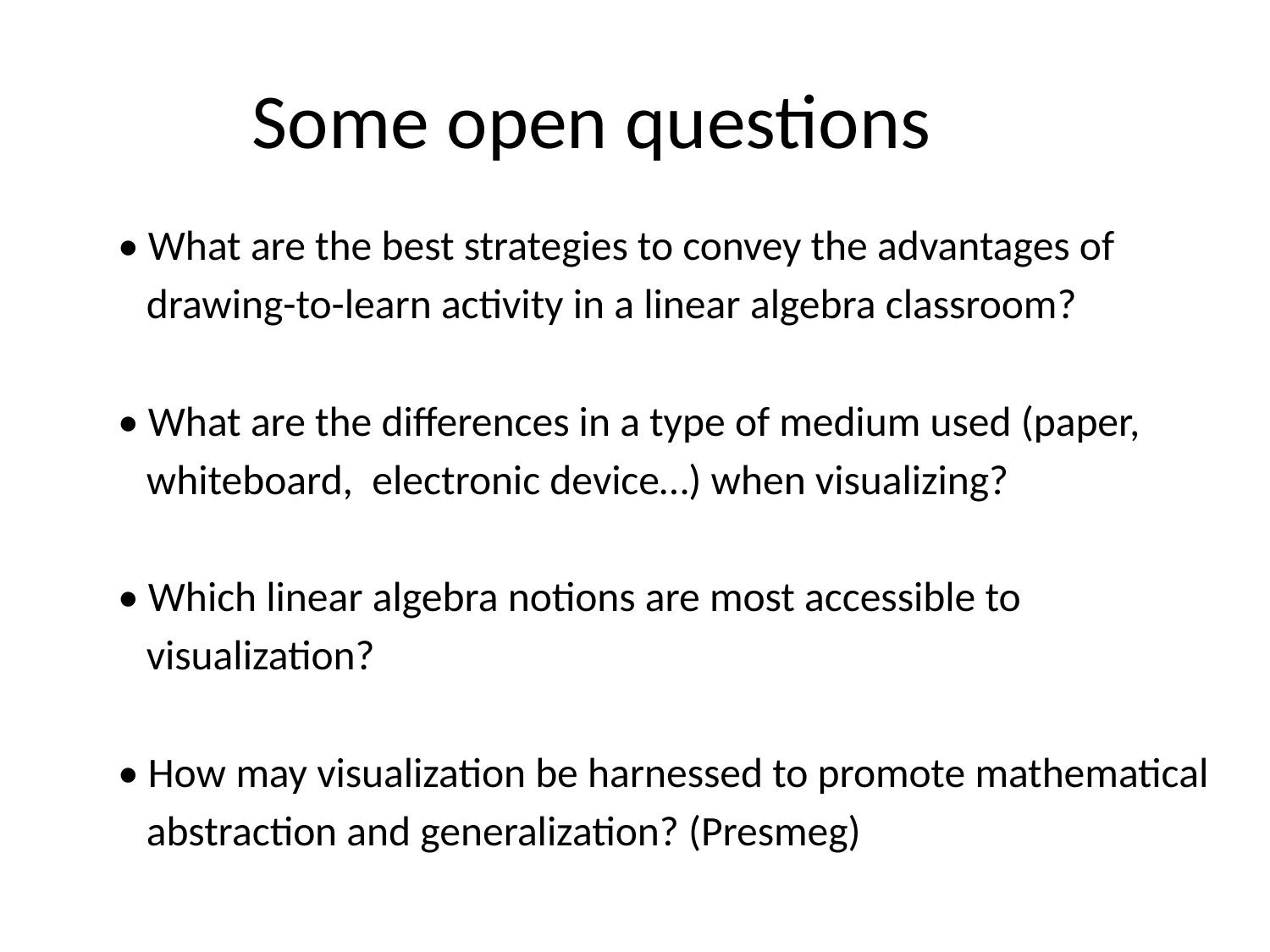

# Some open questions
 • What are the best strategies to convey the advantages of
    drawing-to-learn activity in a linear algebra classroom?

 • What are the differences in a type of medium used (paper,
    whiteboard,  electronic device…) when visualizing?

 • Which linear algebra notions are most accessible to
    visualization?

 • How may visualization be harnessed to promote mathematical
    abstraction and generalization? (Presmeg)